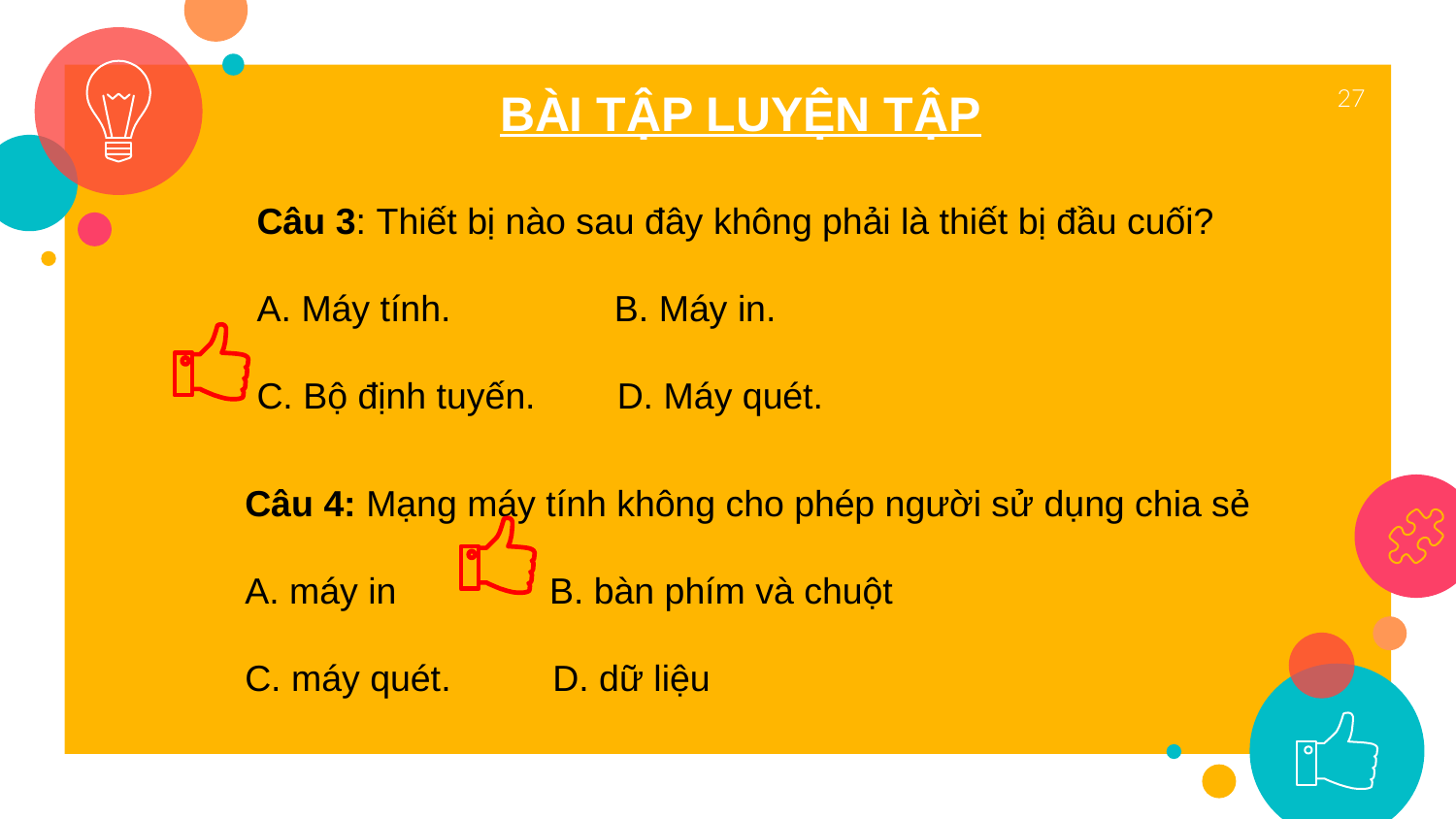

BÀI TẬP LUYỆN TẬP
27
Câu 3: Thiết bị nào sau đây không phải là thiết bị đầu cuối?
A. Máy tính.                B. Máy in.
C. Bộ định tuyến.        D. Máy quét.

Câu 4: Mạng máy tính không cho phép người sử dụng chia sẻ
A. máy in               B. bàn phím và chuột
C. máy quét.          D. dữ liệu